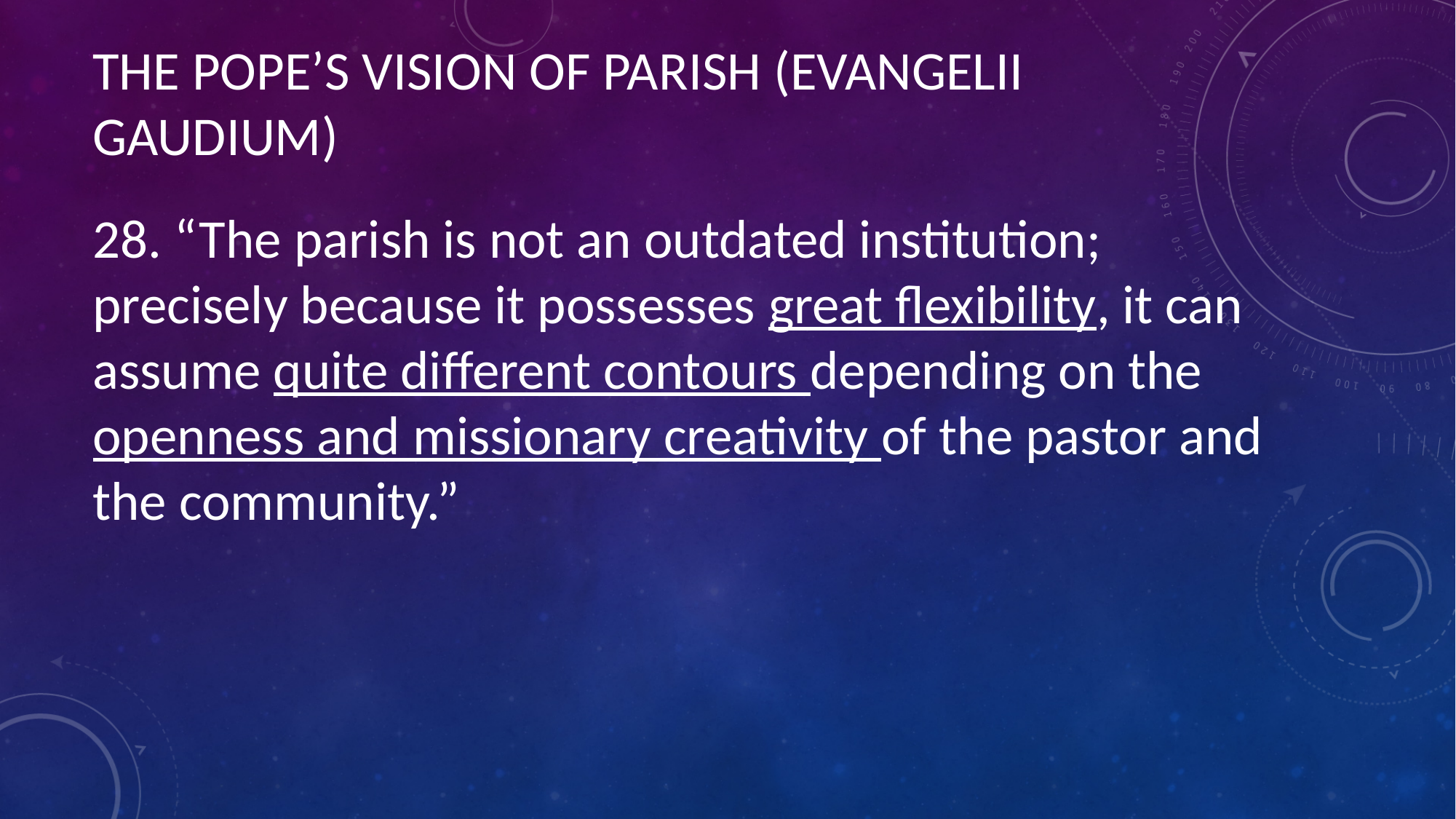

# The Pope’s vision of parish (Evangelii gaUdium)
28. “The parish is not an outdated institution; precisely because it possesses great flexibility, it can assume quite different contours depending on the openness and missionary creativity of the pastor and the community.”